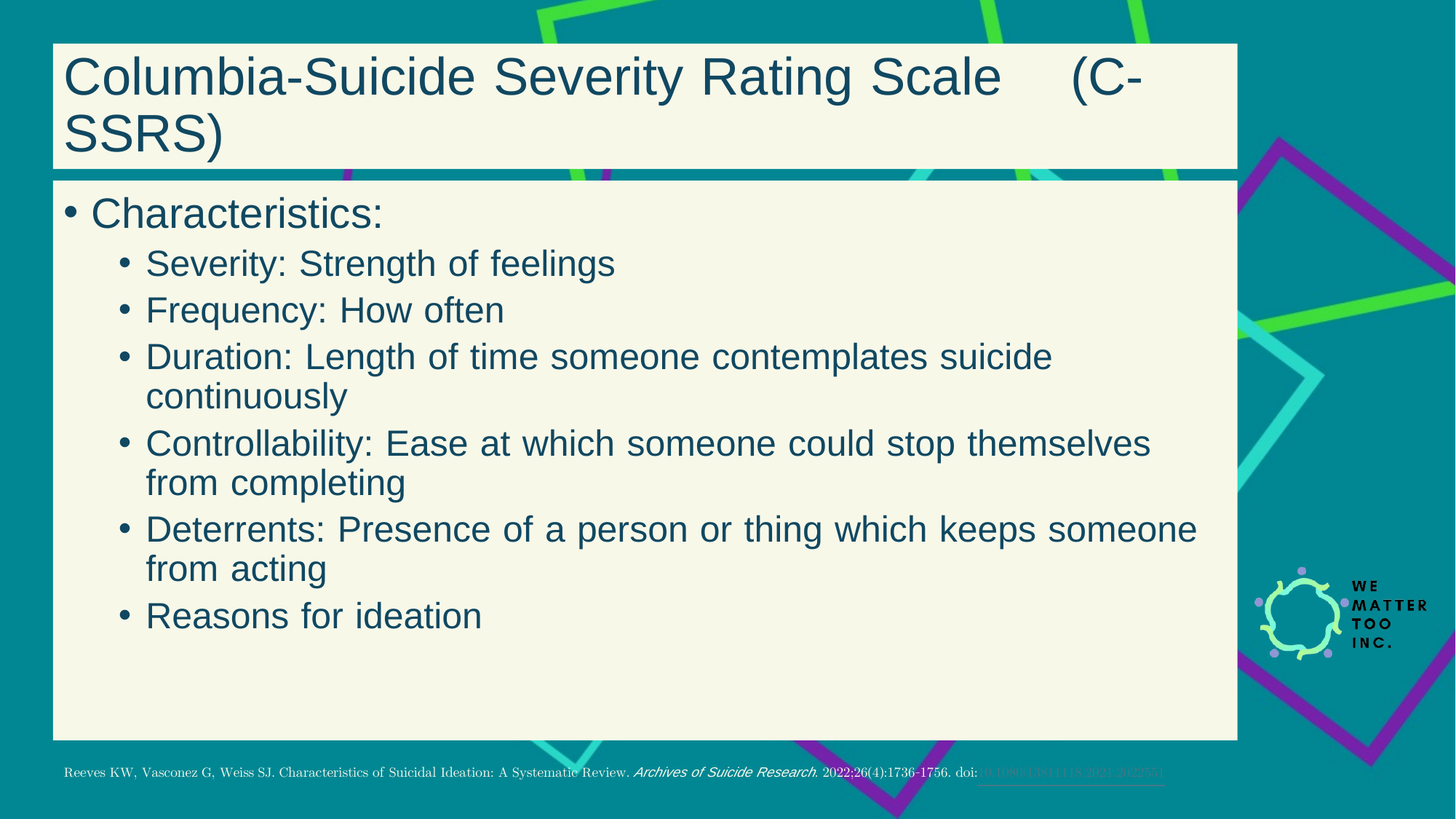

# Columbia-Suicide Severity Rating Scale    (C-SSRS)
Characteristics:
Severity: Strength of feelings
Frequency: How often
Duration: Length of time someone contemplates suicide continuously
Controllability: Ease at which someone could stop themselves from completing
Deterrents: Presence of a person or thing which keeps someone from acting
Reasons for ideation
Reeves KW, Vasconez G, Weiss SJ. Characteristics of Suicidal Ideation: A Systematic Review. Archives of Suicide Research. 2022;26(4):1736-1756. doi:10.1080/13811118.2021.2022551